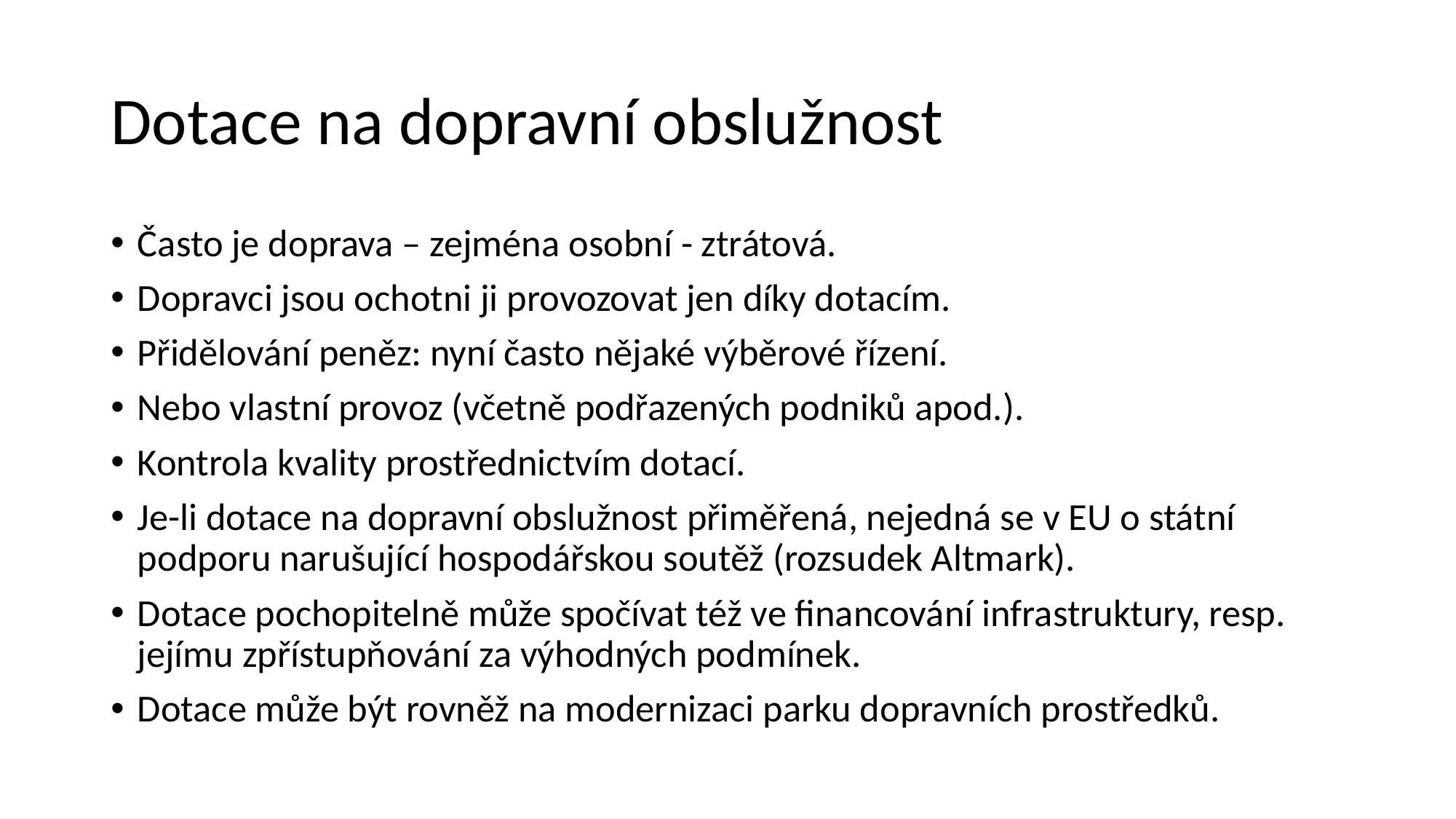

# Dotace na dopravní obslužnost
Často je doprava – zejména osobní - ztrátová.
Dopravci jsou ochotni ji provozovat jen díky dotacím.
Přidělování peněz: nyní často nějaké výběrové řízení.
Nebo vlastní provoz (včetně podřazených podniků apod.).
Kontrola kvality prostřednictvím dotací.
Je-li dotace na dopravní obslužnost přiměřená, nejedná se v EU o státní podporu narušující hospodářskou soutěž (rozsudek Altmark).
Dotace pochopitelně může spočívat též ve financování infrastruktury, resp. jejímu zpřístupňování za výhodných podmínek.
Dotace může být rovněž na modernizaci parku dopravních prostředků.